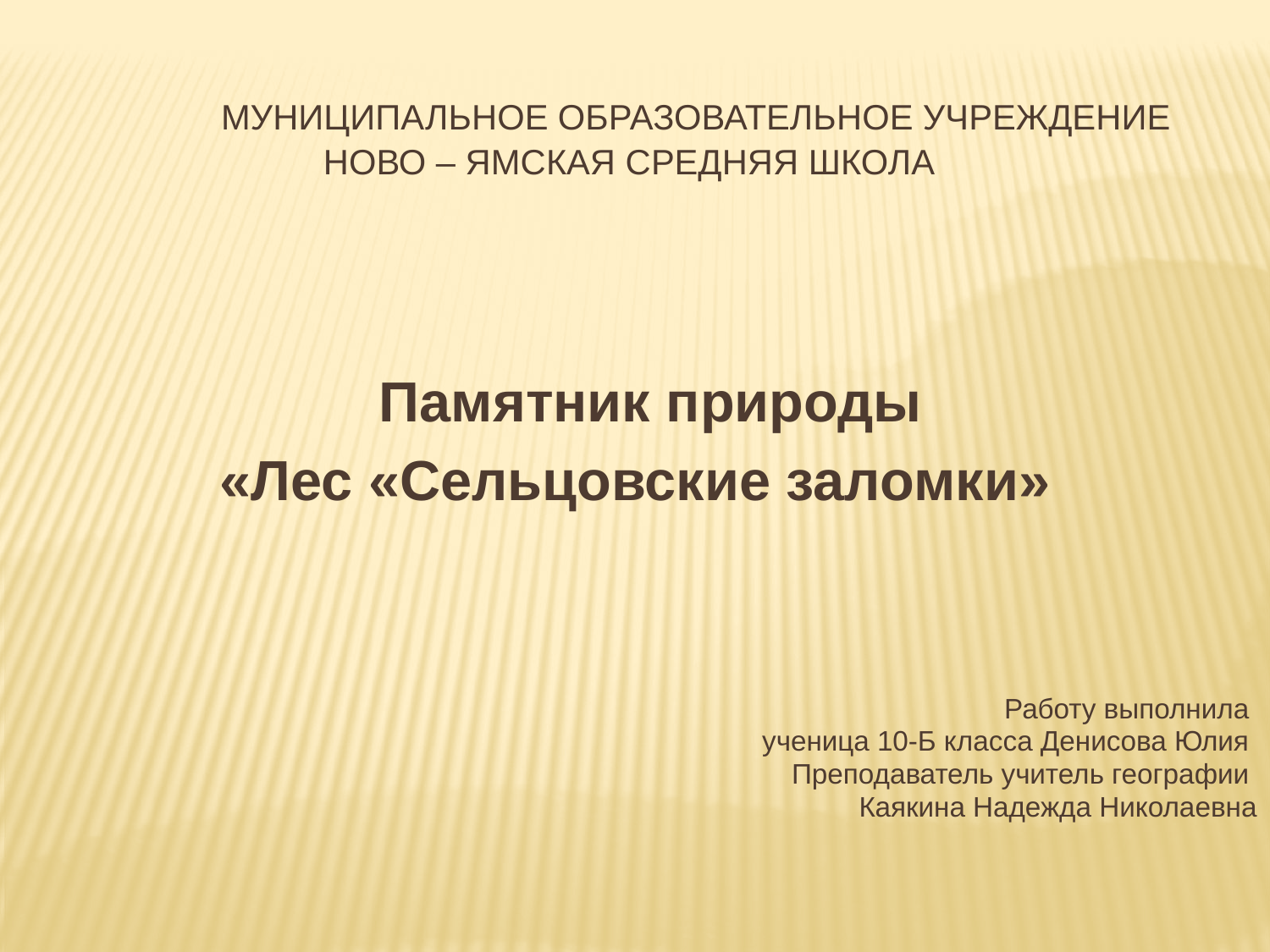

Муниципальное образовательное учреждение
Ново – Ямская средняя школа

   Памятник природы
«Лес «Сельцовские заломки»

Работу выполнила
ученица 10-Б класса Денисова Юлия
                                  Преподаватель учитель географии
Каякина Надежда Николаевна